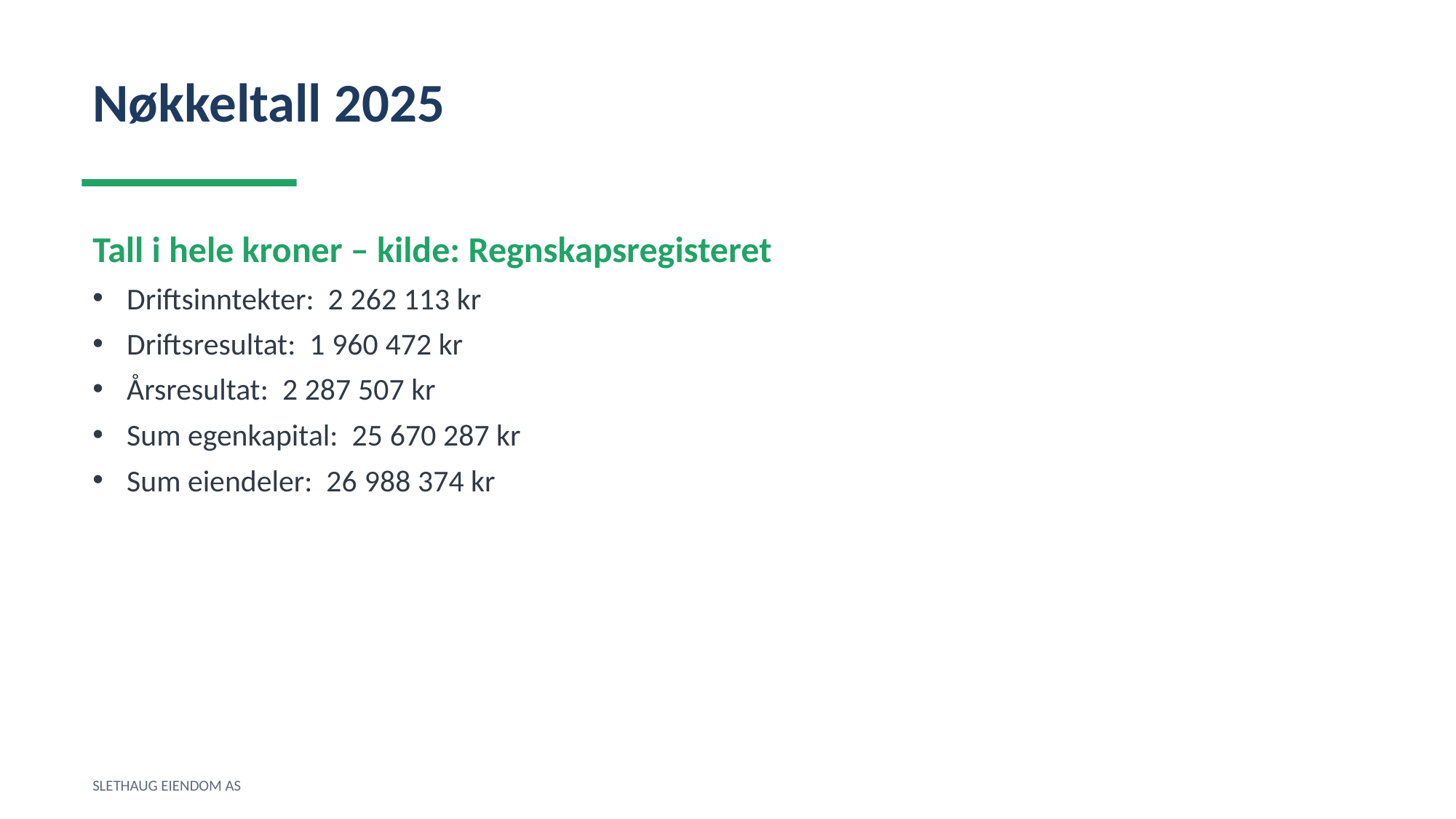

Nøkkeltall 2025

Tall i hele kroner – kilde: Regnskapsregisteret
Driftsinntekter:  2 262 113 kr
Driftsresultat:  1 960 472 kr
Årsresultat:  2 287 507 kr
Sum egenkapital:  25 670 287 kr
Sum eiendeler:  26 988 374 kr
SLETHAUG EIENDOM AS